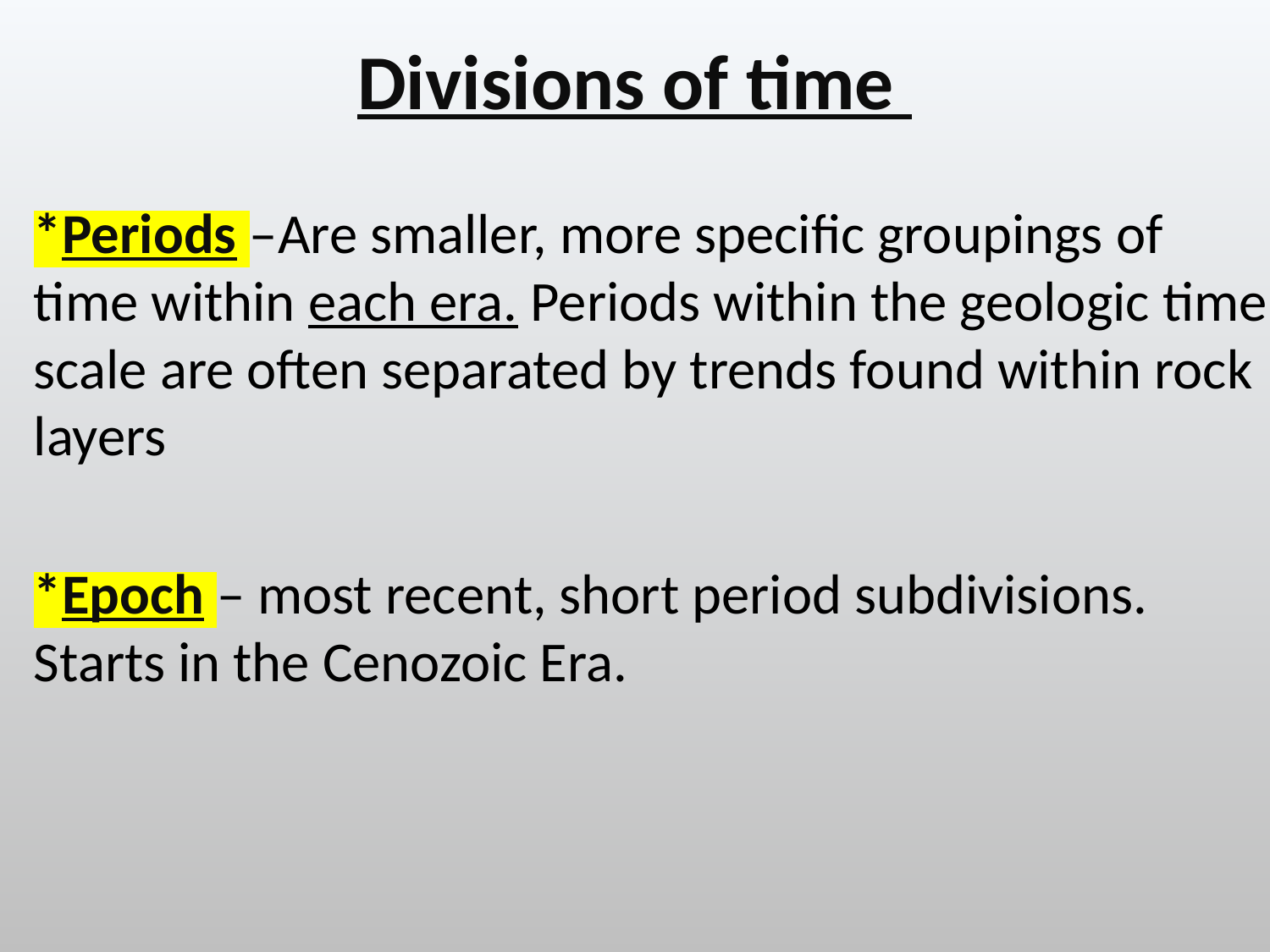

# Divisions of time
*Periods –Are smaller, more specific groupings of time within each era. Periods within the geologic time scale are often separated by trends found within rock layers

*Epoch – most recent, short period subdivisions. Starts in the Cenozoic Era.